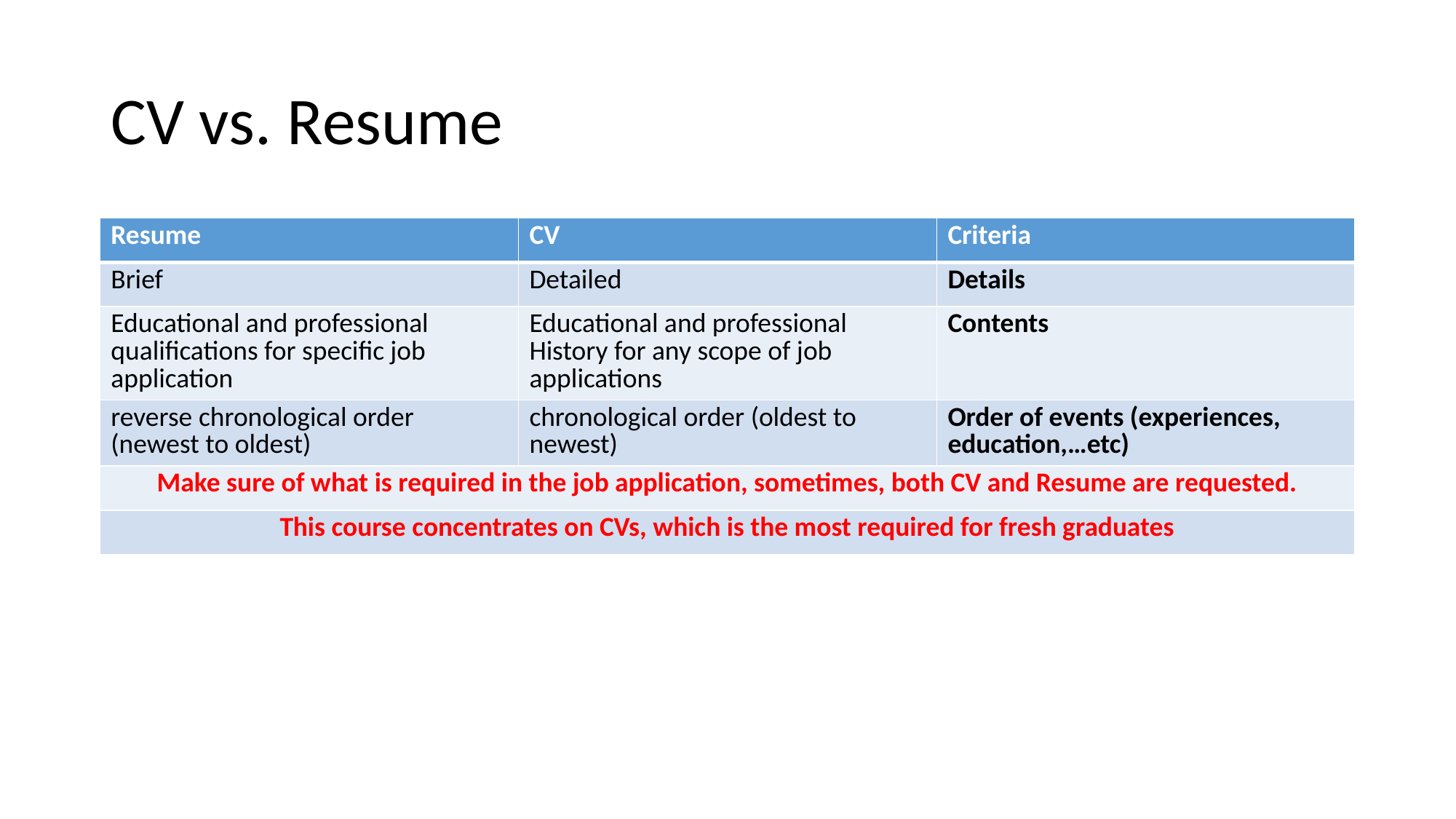

# CV vs. Resume
| Resume | CV | Criteria |
| --- | --- | --- |
| Brief | Detailed | Details |
| Educational and professional qualifications for specific job application | Educational and professional History for any scope of job applications | Contents |
| reverse chronological order (newest to oldest) | chronological order (oldest to newest) | Order of events (experiences, education,…etc) |
| Make sure of what is required in the job application, sometimes, both CV and Resume are requested. |  |  |
| This course concentrates on CVs, which is the most required for fresh graduates |  |  |